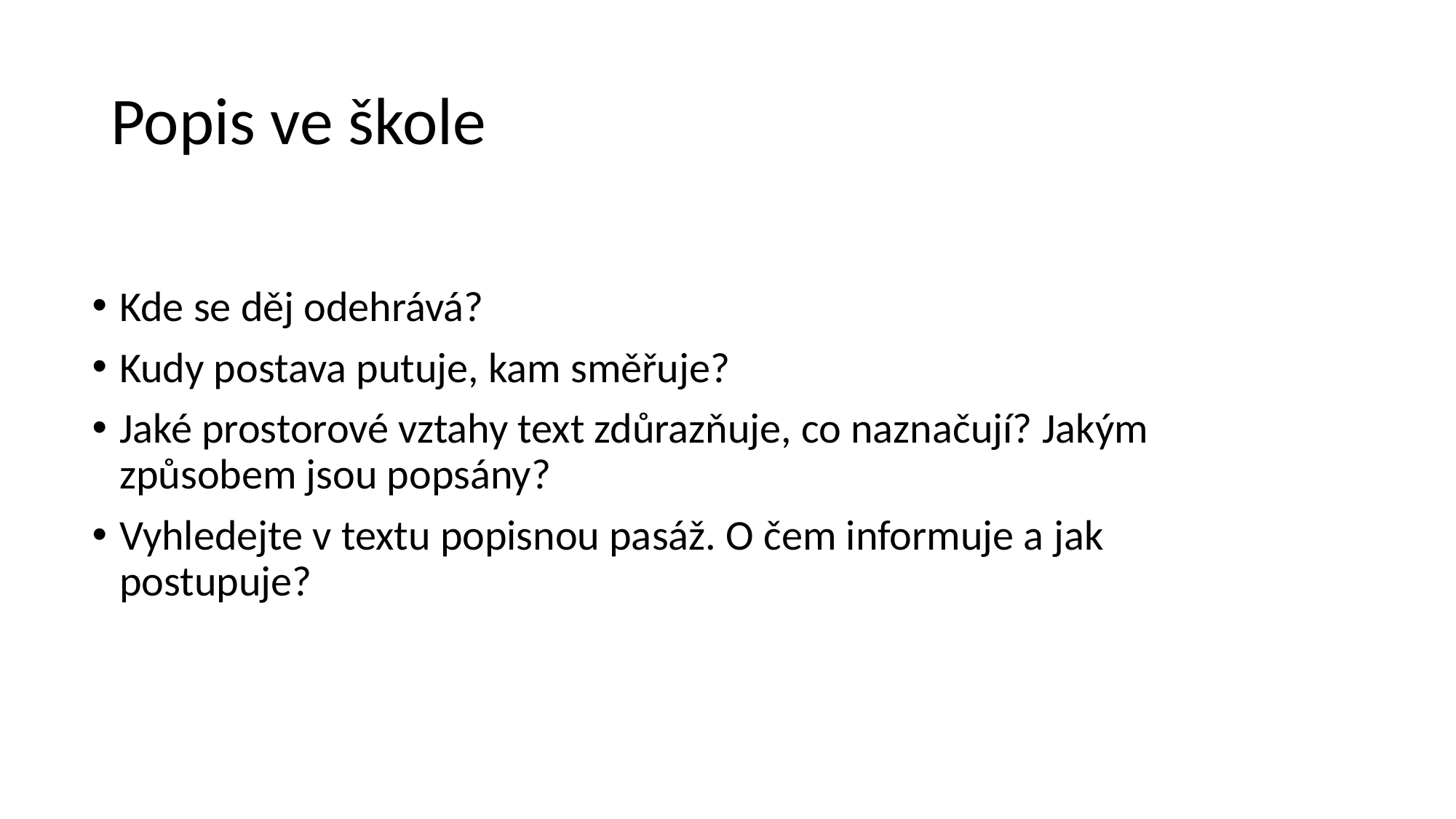

# Popis ve škole
Kde se děj odehrává?
Kudy postava putuje, kam směřuje?
Jaké prostorové vztahy text zdůrazňuje, co naznačují? Jakým způsobem jsou popsány?
Vyhledejte v textu popisnou pasáž. O čem informuje a jak postupuje?